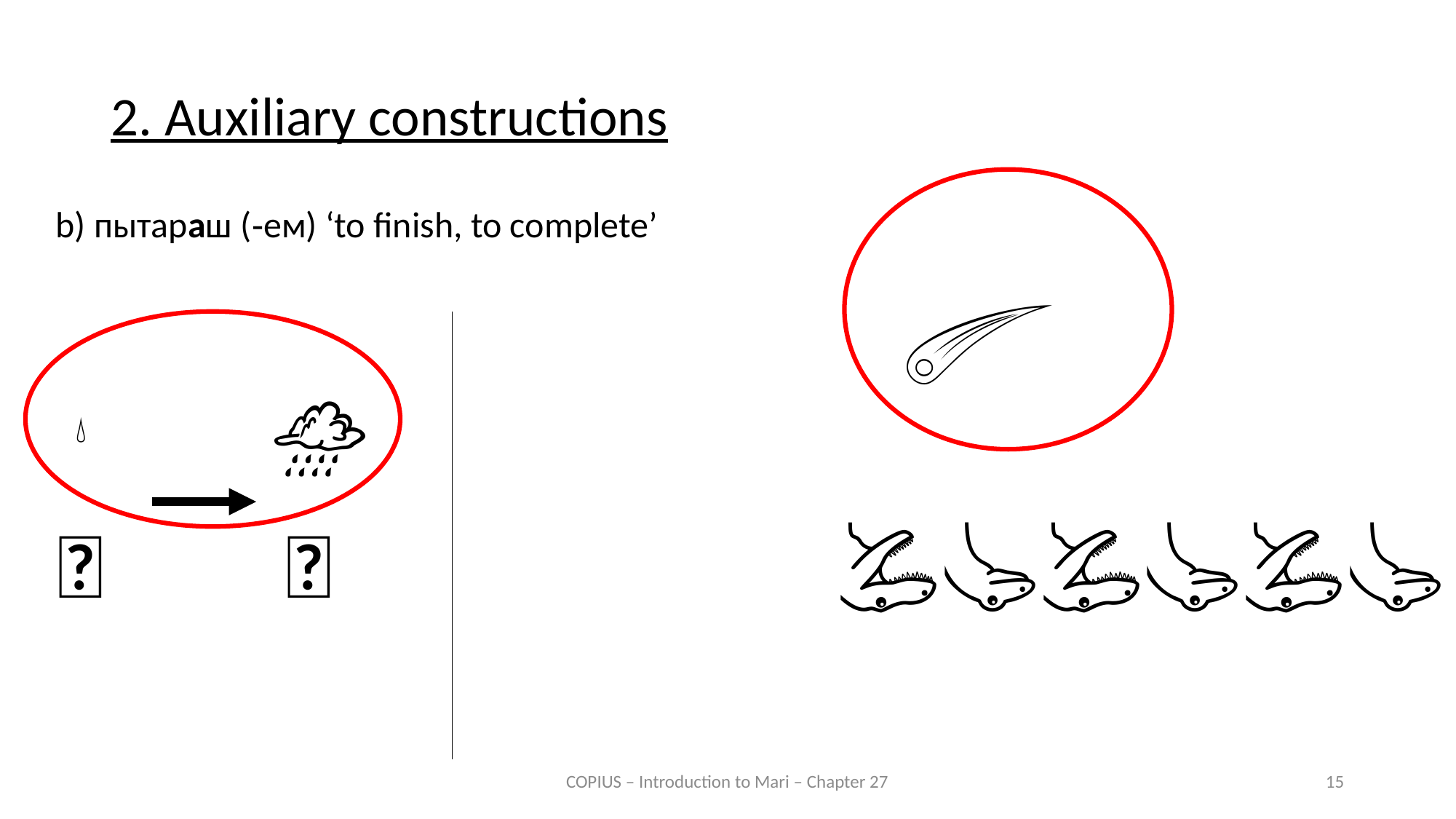

2. Auxiliary constructions

b) пытараш (‑ем) ‘to finish, to complete’
 ☄️

 🌧️
💧
🧍
🧍
🦕🦖🦕🦖🦕🦖
COPIUS – Introduction to Mari – Chapter 27
15